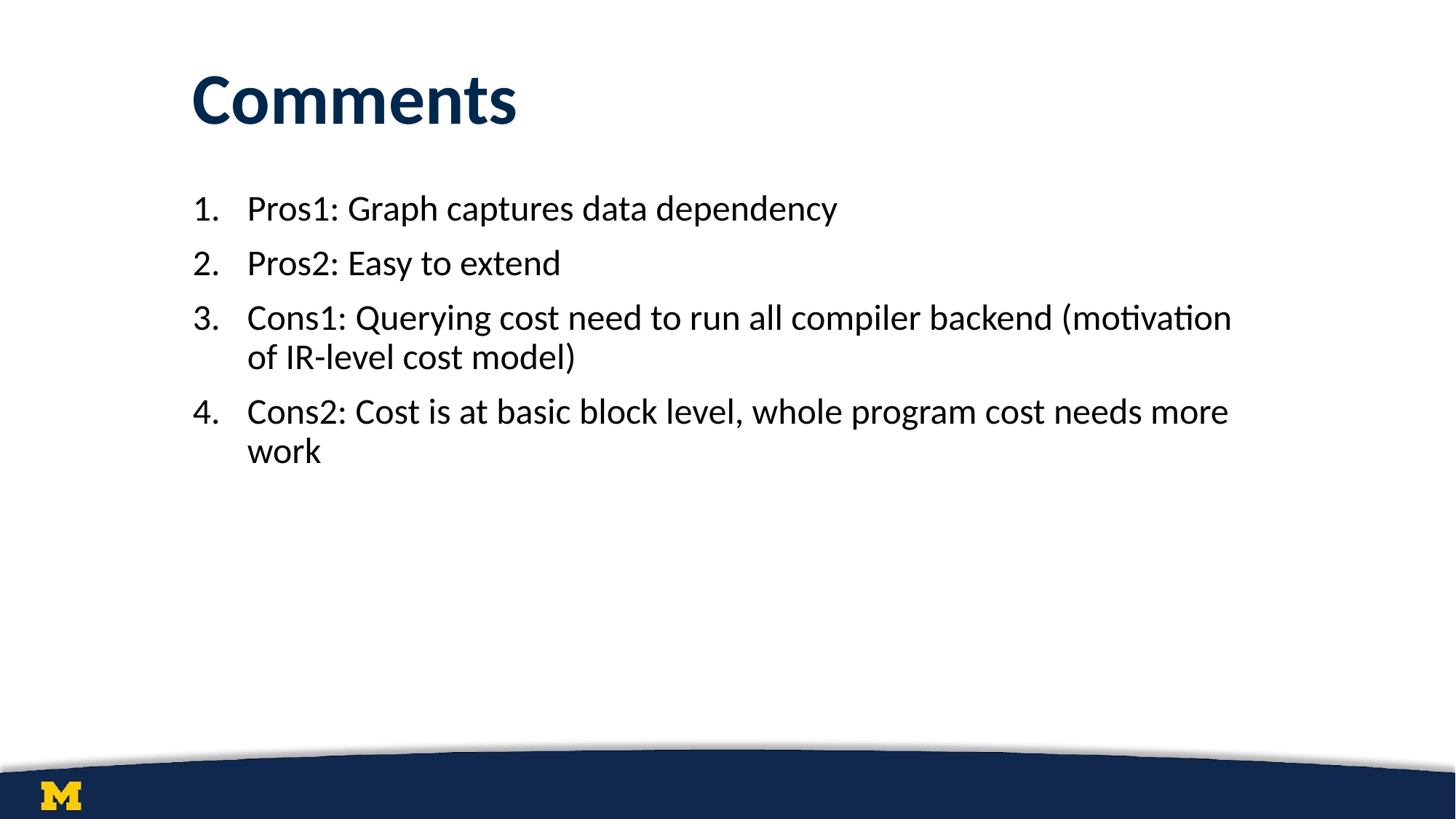

# Comments
Pros1: Graph captures data dependency
Pros2: Easy to extend
Cons1: Querying cost need to run all compiler backend (motivation of IR-level cost model)
Cons2: Cost is at basic block level, whole program cost needs more work